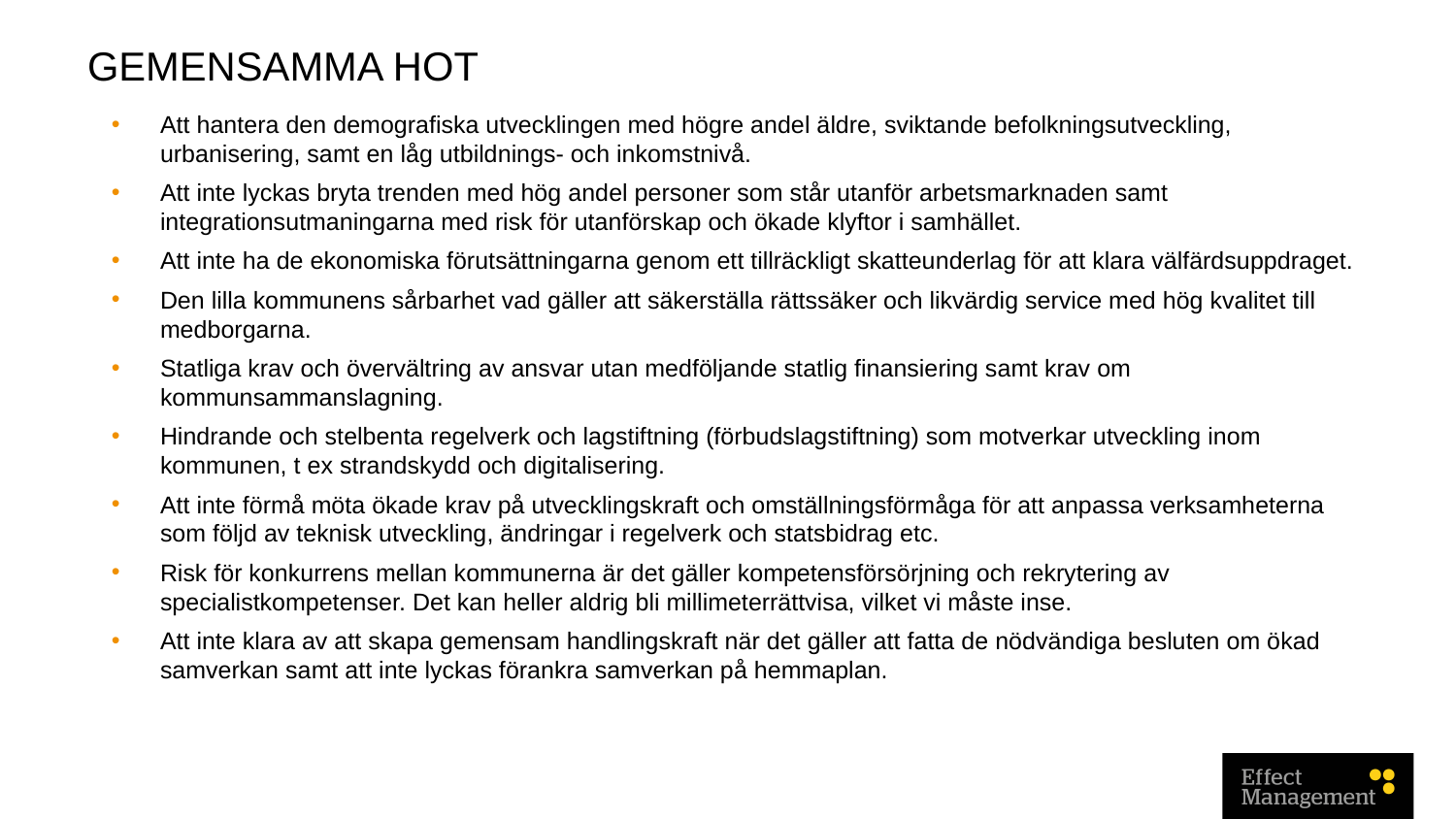

# GEMENSAMMA HOT
Att hantera den demografiska utvecklingen med högre andel äldre, sviktande befolkningsutveckling, urbanisering, samt en låg utbildnings- och inkomstnivå.
Att inte lyckas bryta trenden med hög andel personer som står utanför arbetsmarknaden samt integrationsutmaningarna med risk för utanförskap och ökade klyftor i samhället.
Att inte ha de ekonomiska förutsättningarna genom ett tillräckligt skatteunderlag för att klara välfärdsuppdraget.
Den lilla kommunens sårbarhet vad gäller att säkerställa rättssäker och likvärdig service med hög kvalitet till medborgarna.
Statliga krav och övervältring av ansvar utan medföljande statlig finansiering samt krav om kommunsammanslagning.
Hindrande och stelbenta regelverk och lagstiftning (förbudslagstiftning) som motverkar utveckling inom kommunen, t ex strandskydd och digitalisering.
Att inte förmå möta ökade krav på utvecklingskraft och omställningsförmåga för att anpassa verksamheterna som följd av teknisk utveckling, ändringar i regelverk och statsbidrag etc.
Risk för konkurrens mellan kommunerna är det gäller kompetensförsörjning och rekrytering av specialistkompetenser. Det kan heller aldrig bli millimeterrättvisa, vilket vi måste inse.
Att inte klara av att skapa gemensam handlingskraft när det gäller att fatta de nödvändiga besluten om ökad samverkan samt att inte lyckas förankra samverkan på hemmaplan.